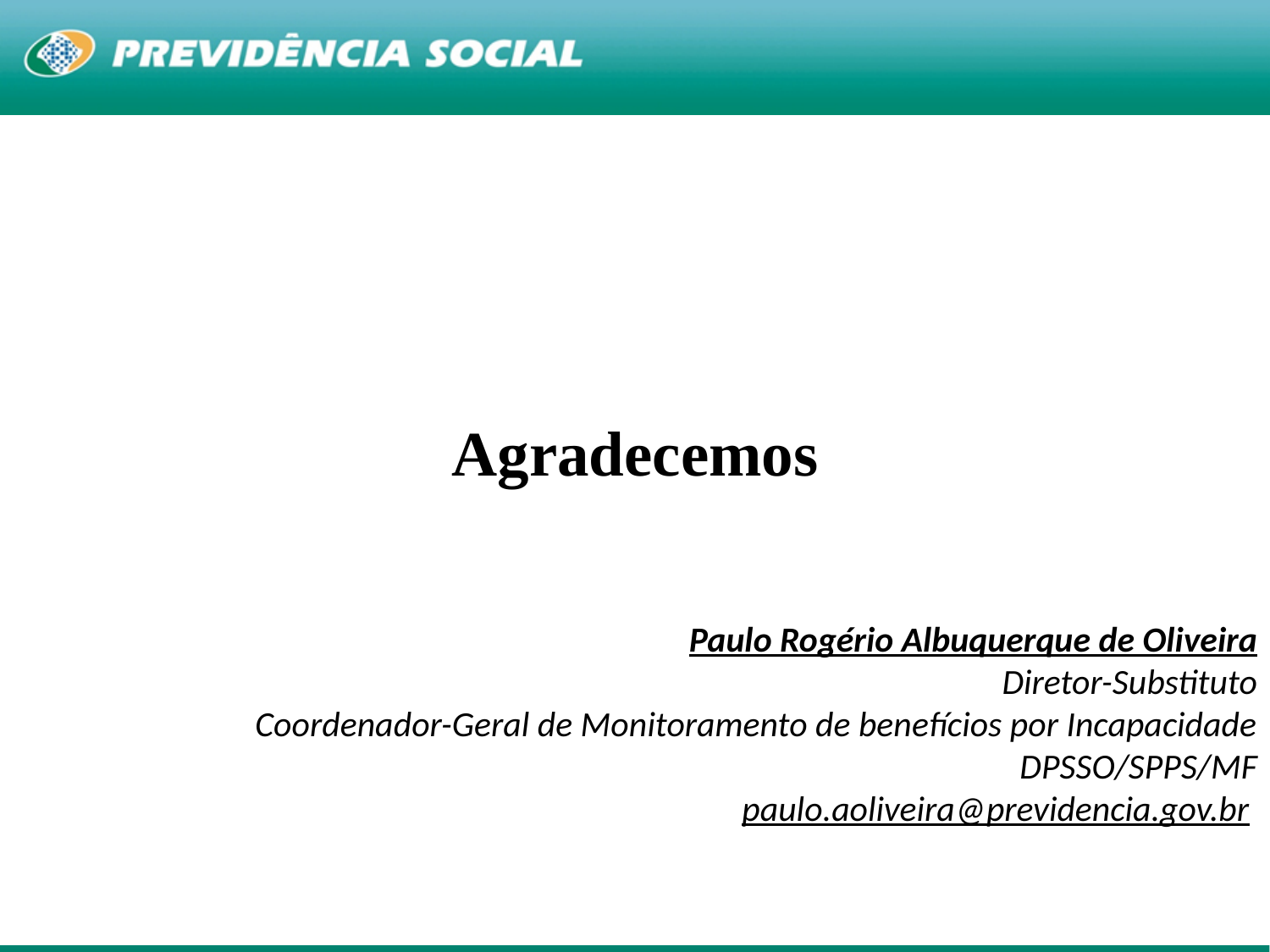

Agradecemos
Paulo Rogério Albuquerque de Oliveira
Diretor-Substituto
Coordenador-Geral de Monitoramento de benefícios por Incapacidade DPSSO/SPPS/MF
paulo.aoliveira@previdencia.gov.br